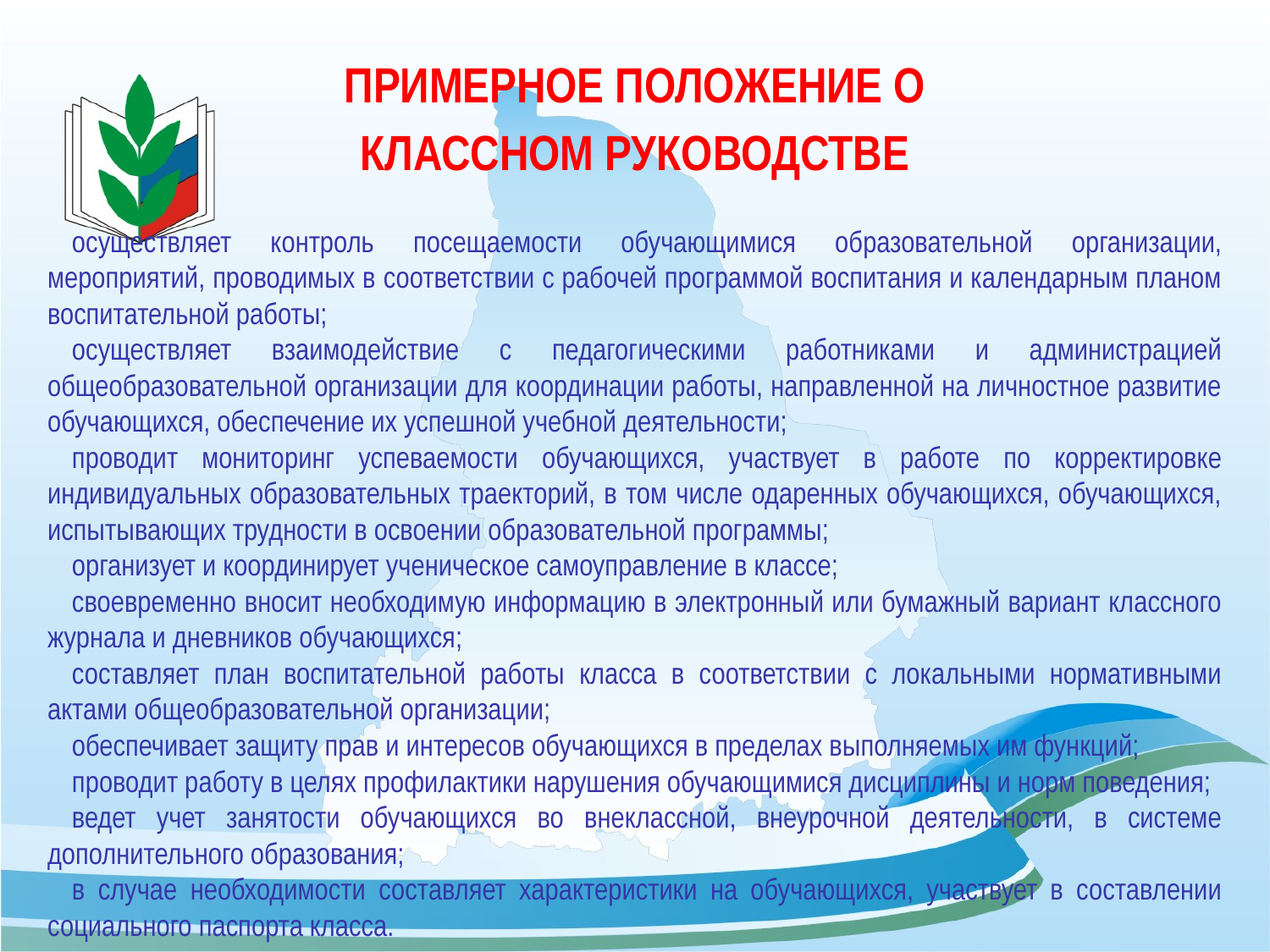

# ПРИМЕРНОЕ ПОЛОЖЕНИЕ О КЛАССНОМ РУКОВОДСТВЕ
осуществляет контроль посещаемости обучающимися образовательной организации, мероприятий, проводимых в соответствии с рабочей программой воспитания и календарным планом воспитательной работы;
осуществляет взаимодействие с педагогическими работниками и администрацией общеобразовательной организации для координации работы, направленной на личностное развитие обучающихся, обеспечение их успешной учебной деятельности;
проводит мониторинг успеваемости обучающихся, участвует в работе по корректировке индивидуальных образовательных траекторий, в том числе одаренных обучающихся, обучающихся, испытывающих трудности в освоении образовательной программы;
организует и координирует ученическое самоуправление в классе;
своевременно вносит необходимую информацию в электронный или бумажный вариант классного журнала и дневников обучающихся;
составляет план воспитательной работы класса в соответствии с локальными нормативными актами общеобразовательной организации;
обеспечивает защиту прав и интересов обучающихся в пределах выполняемых им функций;
проводит работу в целях профилактики нарушения обучающимися дисциплины и норм поведения;
ведет учет занятости обучающихся во внеклассной, внеурочной деятельности, в системе дополнительного образования;
в случае необходимости составляет характеристики на обучающихся, участвует в составлении социального паспорта класса.